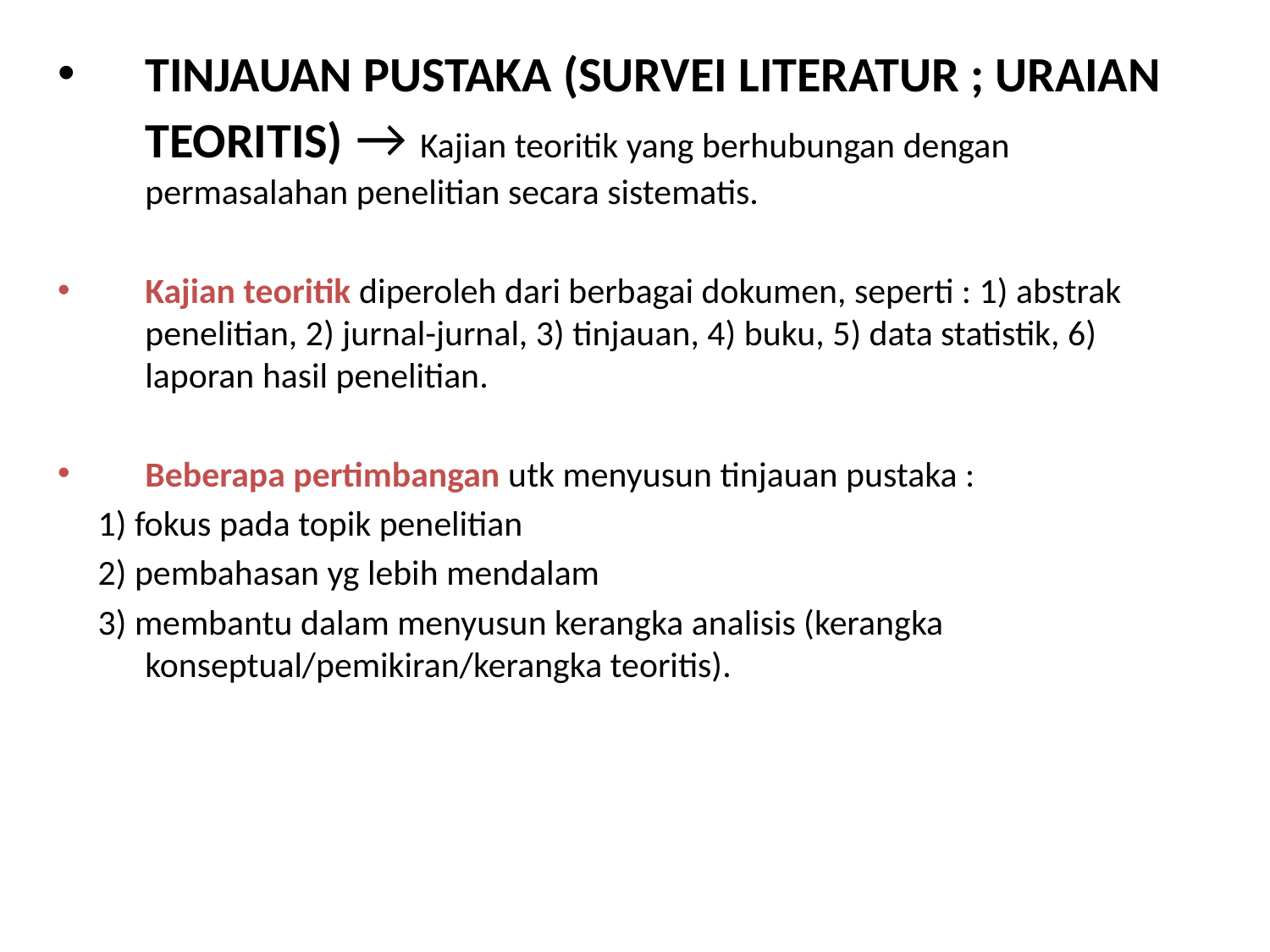

TINJAUAN PUSTAKA (SURVEI LITERATUR ; URAIAN TEORITIS) → Kajian teoritik yang berhubungan dengan permasalahan penelitian secara sistematis.

Kajian teoritik diperoleh dari berbagai dokumen, seperti : 1) abstrak penelitian, 2) jurnal-jurnal, 3) tinjauan, 4) buku, 5) data statistik, 6) laporan hasil penelitian.

Beberapa pertimbangan utk menyusun tinjauan pustaka :
     1) fokus pada topik penelitian
     2) pembahasan yg lebih mendalam
     3) membantu dalam menyusun kerangka analisis (kerangka konseptual/pemikiran/kerangka teoritis).

#